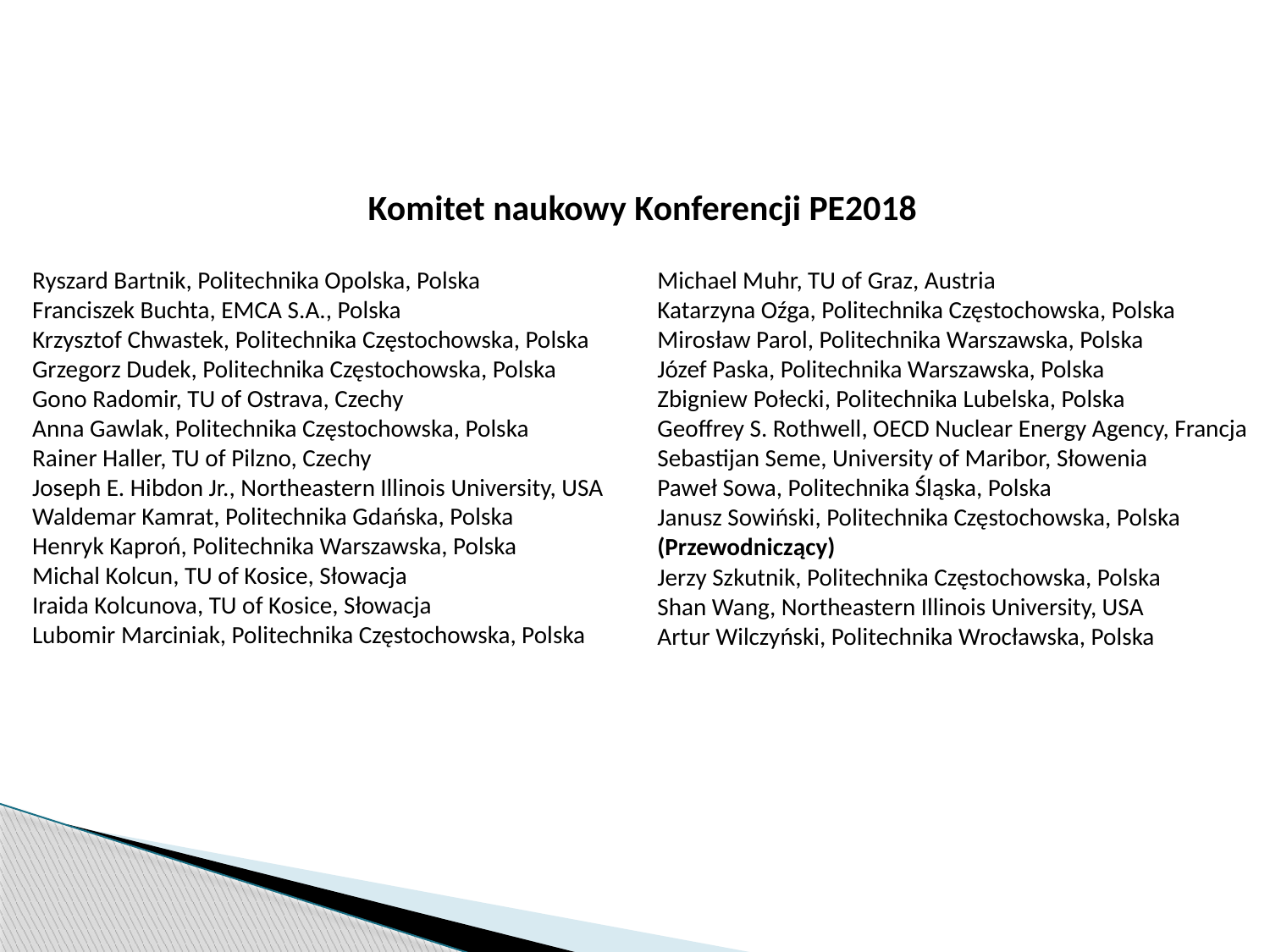

PE 2018
Komitet naukowy Konferencji PE2018
Ryszard Bartnik, Politechnika Opolska, Polska
Franciszek Buchta, EMCA S.A., Polska
Krzysztof Chwastek, Politechnika Częstochowska, Polska
Grzegorz Dudek, Politechnika Częstochowska, Polska
Gono Radomir, TU of Ostrava, Czechy
Anna Gawlak, Politechnika Częstochowska, Polska
Rainer Haller, TU of Pilzno, Czechy
Joseph E. Hibdon Jr., Northeastern Illinois University, USA
Waldemar Kamrat, Politechnika Gdańska, Polska
Henryk Kaproń, Politechnika Warszawska, Polska
Michal Kolcun, TU of Kosice, Słowacja
Iraida Kolcunova, TU of Kosice, Słowacja
Lubomir Marciniak, Politechnika Częstochowska, Polska
Michael Muhr, TU of Graz, Austria
Katarzyna Oźga, Politechnika Częstochowska, Polska
Mirosław Parol, Politechnika Warszawska, Polska
Józef Paska, Politechnika Warszawska, Polska
Zbigniew Połecki, Politechnika Lubelska, Polska
Geoffrey S. Rothwell, OECD Nuclear Energy Agency, Francja
Sebastijan Seme, University of Maribor, Słowenia
Paweł Sowa, Politechnika Śląska, Polska
Janusz Sowiński, Politechnika Częstochowska, Polska (Przewodniczący)
Jerzy Szkutnik, Politechnika Częstochowska, Polska
Shan Wang, Northeastern Illinois University, USA
Artur Wilczyński, Politechnika Wrocławska, Polska